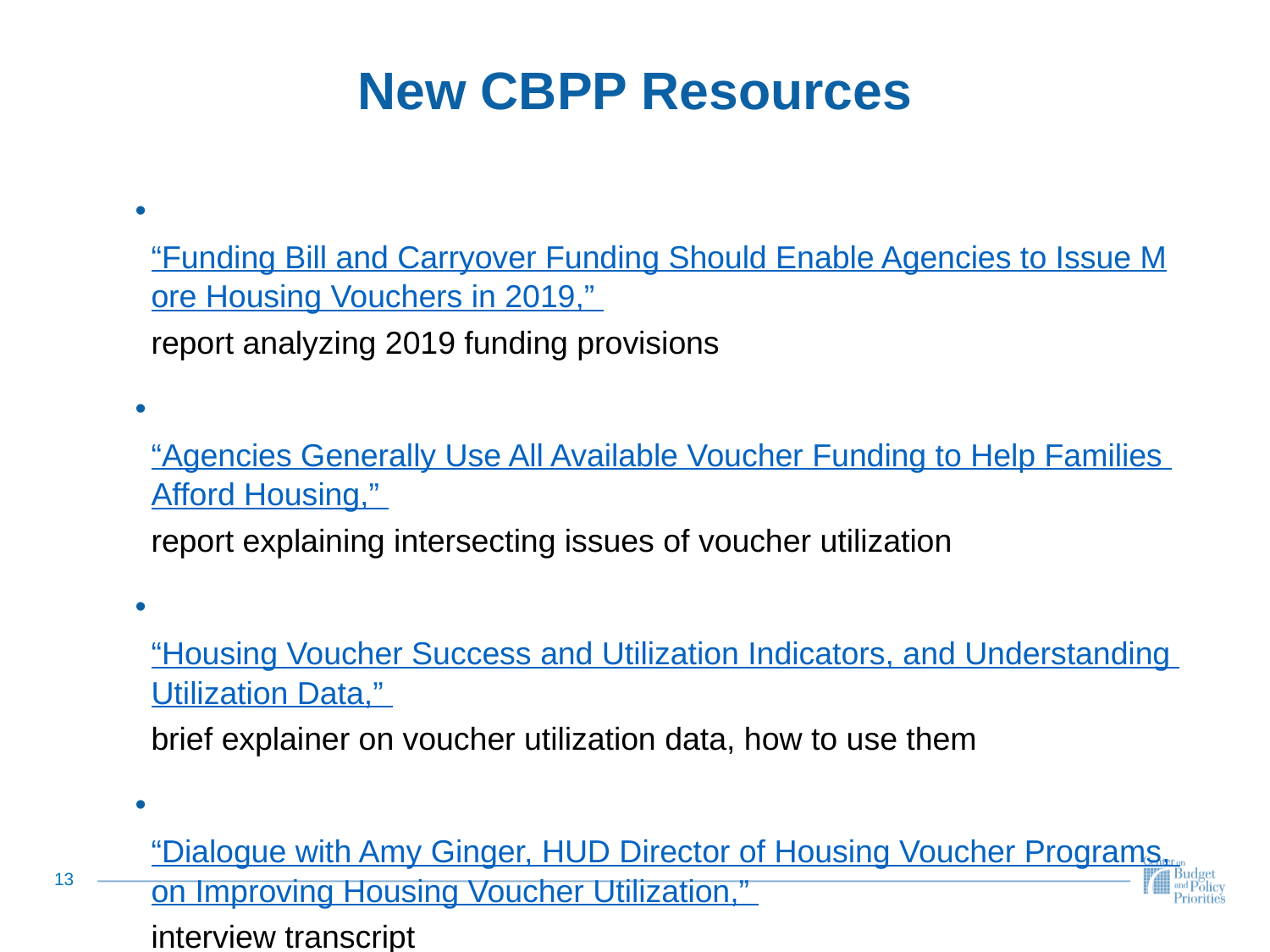

# New CBPP Resources
 “Funding Bill and Carryover Funding Should Enable Agencies to Issue More Housing Vouchers in 2019,” report analyzing 2019 funding provisions
 “Agencies Generally Use All Available Voucher Funding to Help Families Afford Housing,” report explaining intersecting issues of voucher utilization
 “Housing Voucher Success and Utilization Indicators, and Understanding Utilization Data,” brief explainer on voucher utilization data, how to use them
 “Dialogue with Amy Ginger, HUD Director of Housing Voucher Programs, on Improving Housing Voucher Utilization,” interview transcript
 Three housing voucher utilization data tables, by PHA

13